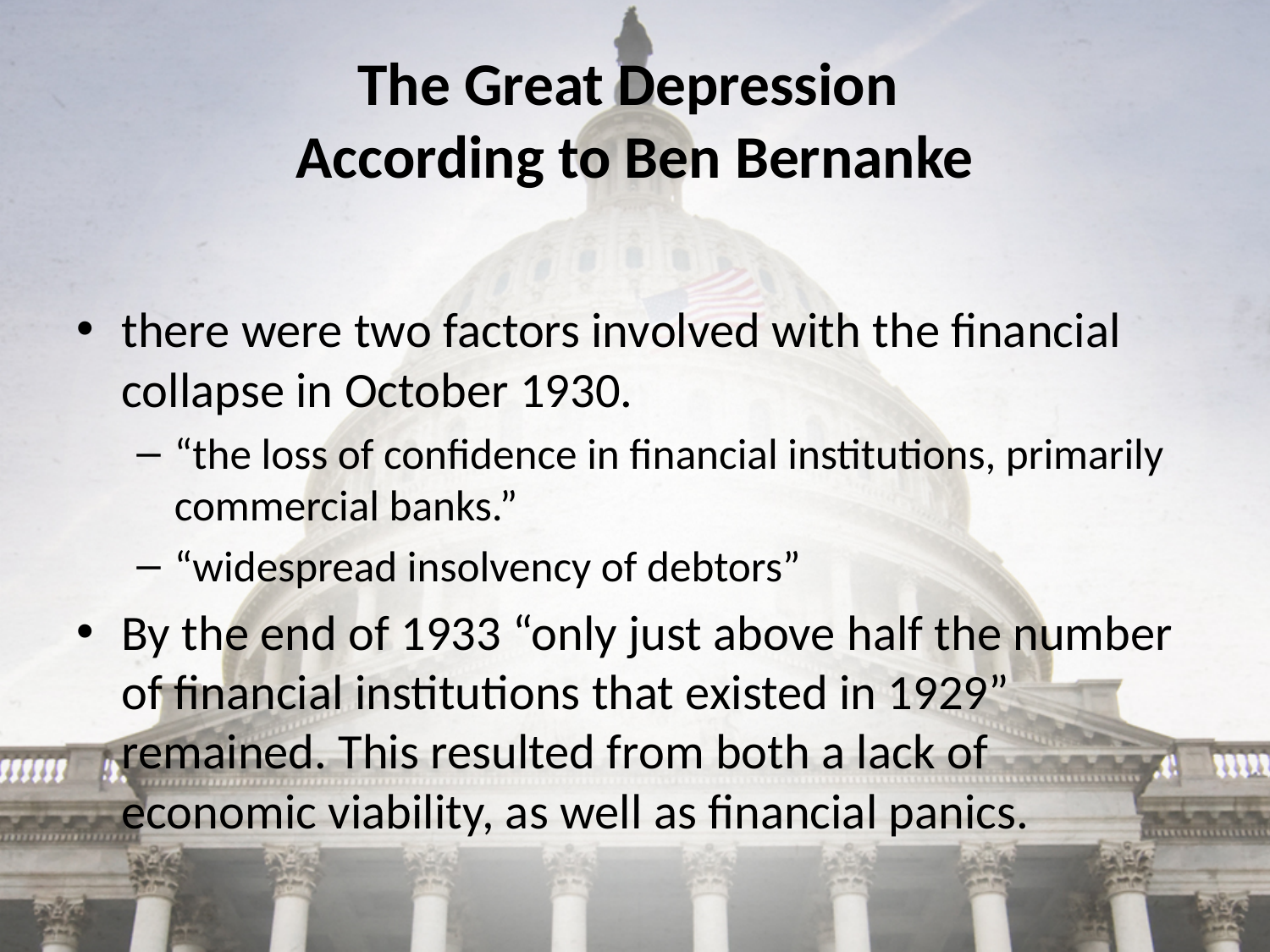

# The Great Depression According to Ben Bernanke

there were two factors involved with the financial collapse in October 1930.
“the loss of confidence in financial institutions, primarily commercial banks.”
“widespread insolvency of debtors”
By the end of 1933 “only just above half the number of financial institutions that existed in 1929” remained. This resulted from both a lack of economic viability, as well as financial panics.